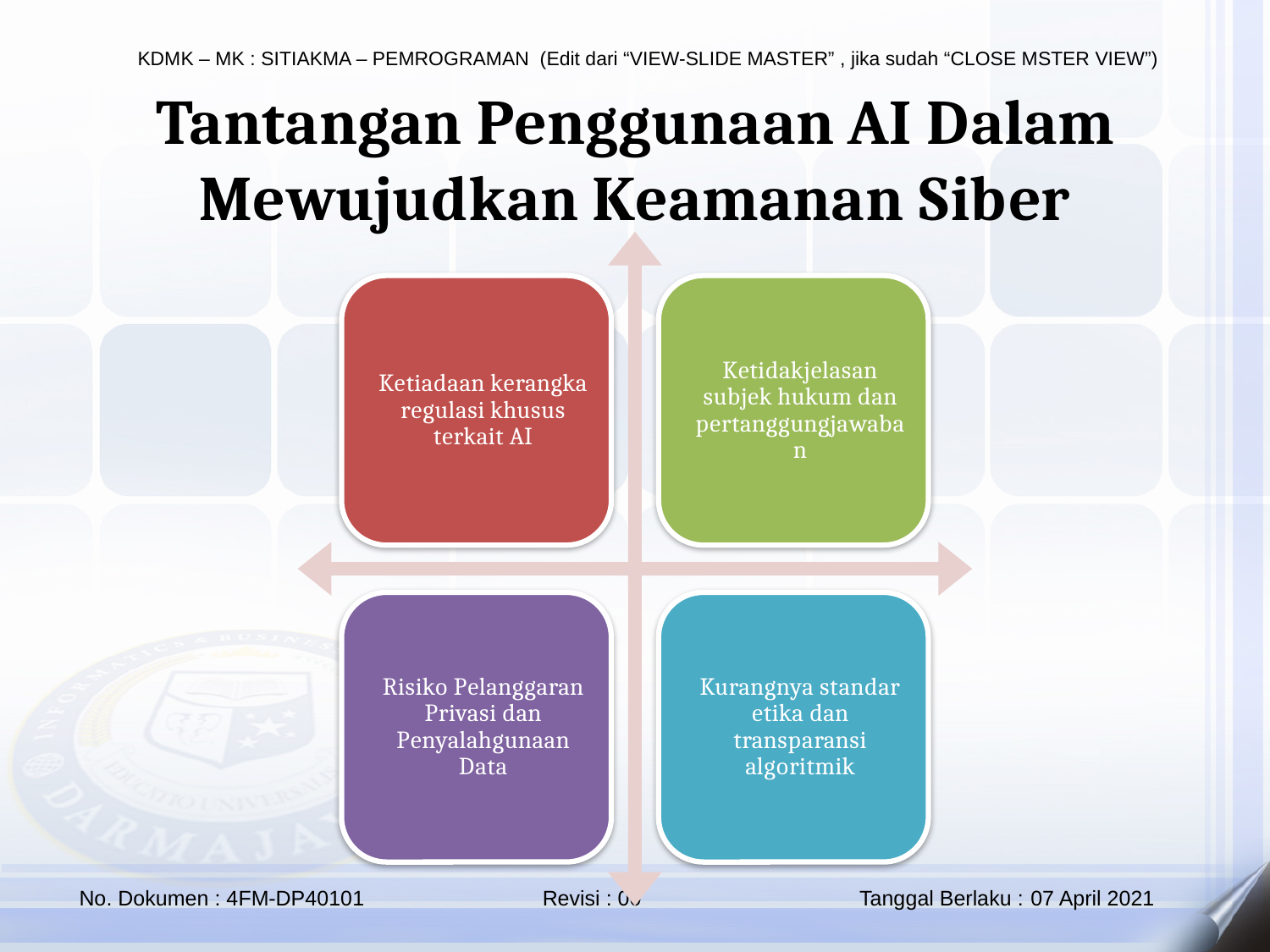

Tantangan Penggunaan AI Dalam Mewujudkan Keamanan Siber
Ketiadaan kerangka regulasi khusus terkait AI
Ketidakjelasan subjek hukum dan pertanggungjawaban
Risiko Pelanggaran Privasi dan Penyalahgunaan Data
Kurangnya standar etika dan transparansi algoritmik